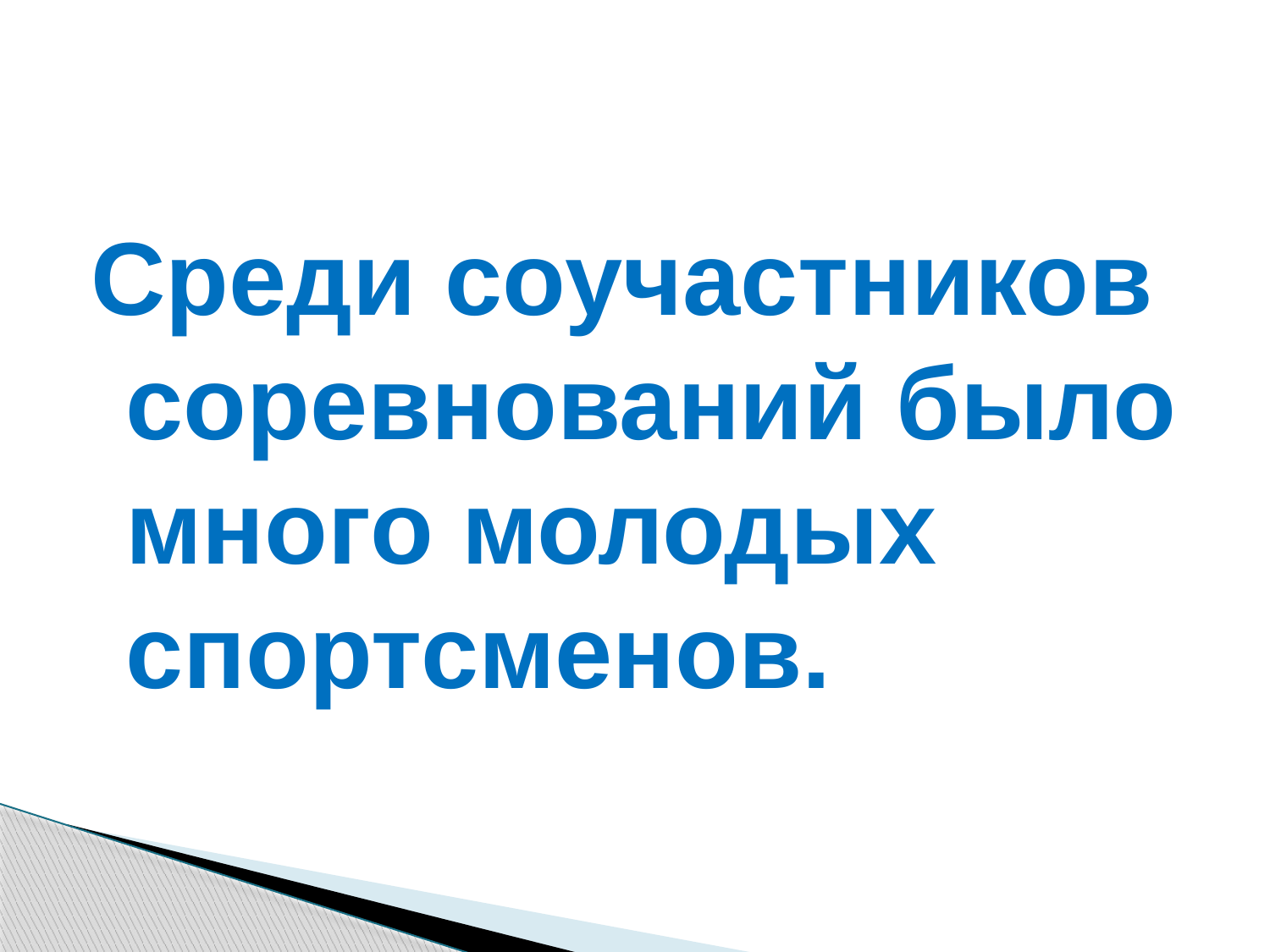

#
Среди соучастников соревнований было много молодых спортсменов.